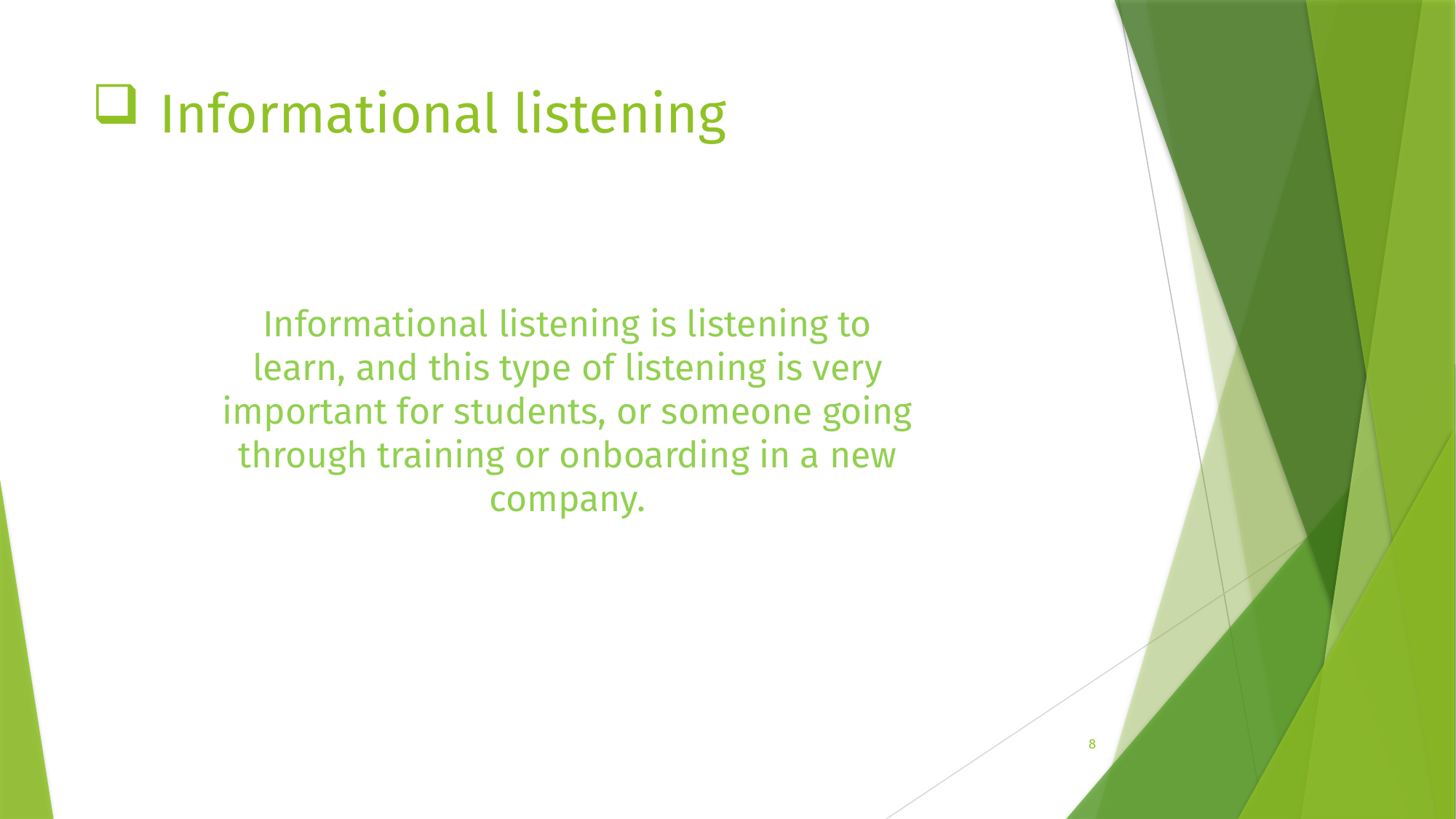

# Informational listening
Informational listening is listening to learn, and this type of listening is very important for students, or someone going through training or onboarding in a new company.
8